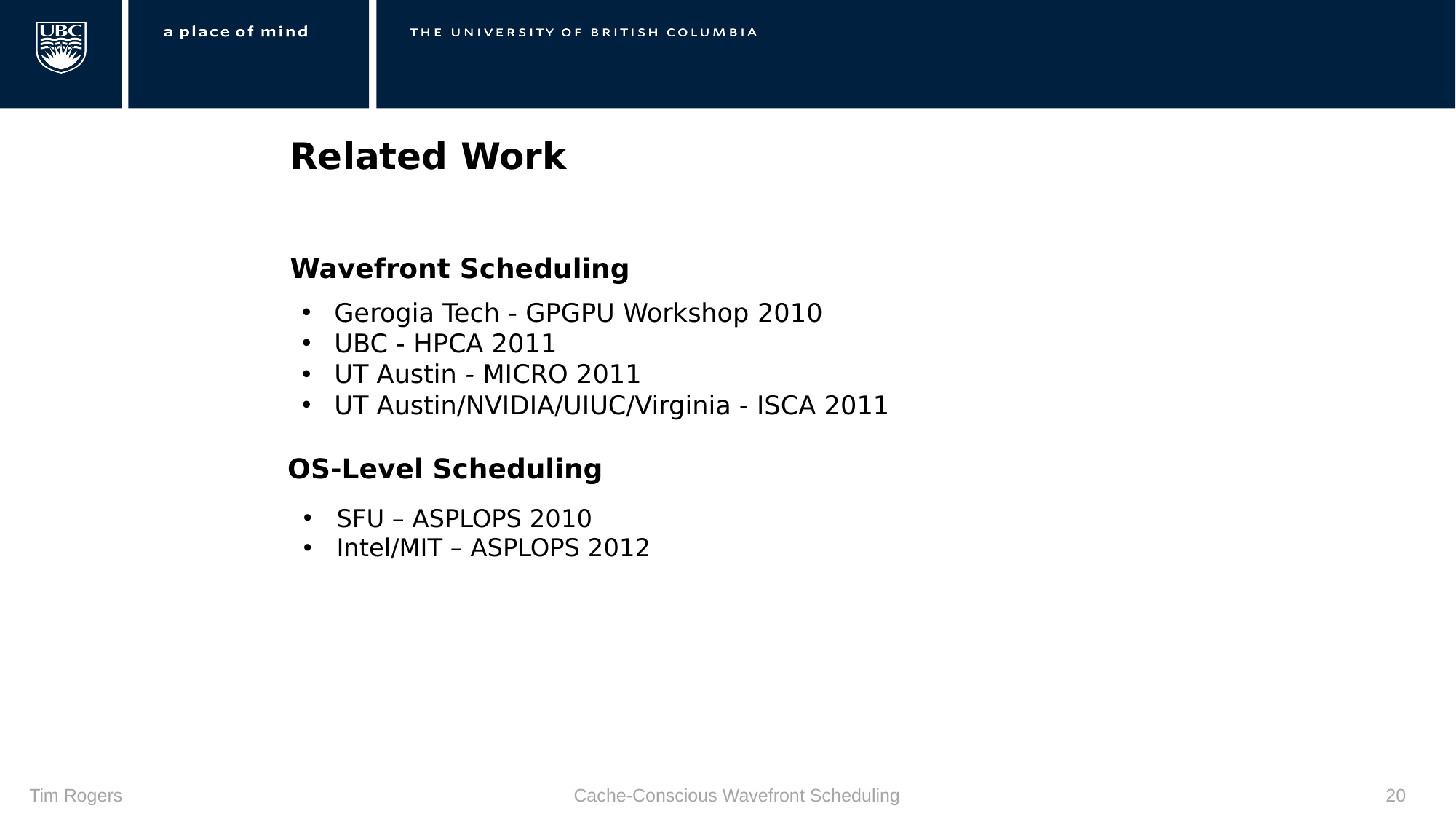

Related Work
Wavefront Scheduling
Gerogia Tech - GPGPU Workshop 2010
UBC - HPCA 2011
UT Austin - MICRO 2011
UT Austin/NVIDIA/UIUC/Virginia - ISCA 2011
OS-Level Scheduling
SFU – ASPLOPS 2010
Intel/MIT – ASPLOPS 2012